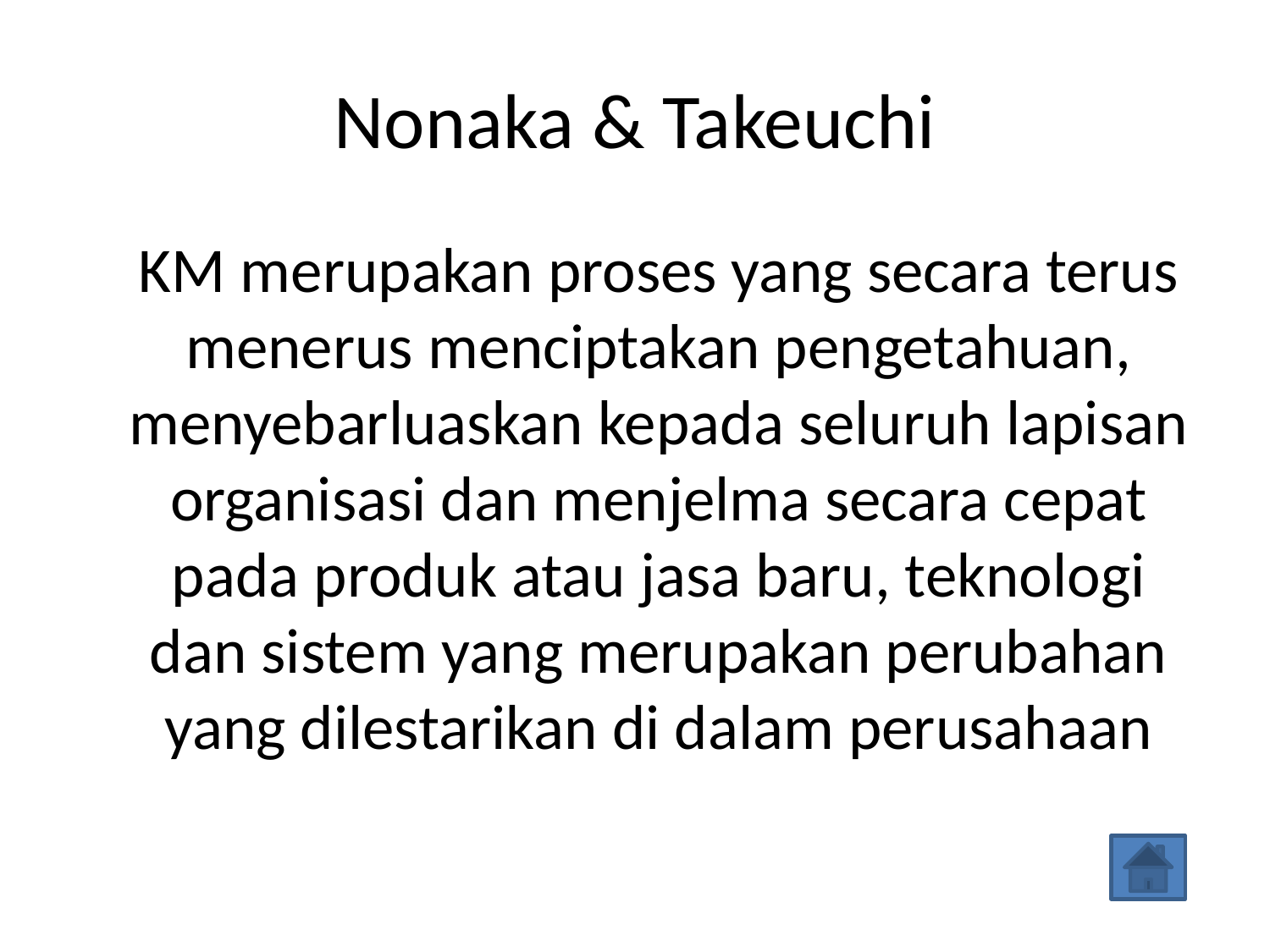

# Nonaka & Takeuchi
	KM merupakan proses yang secara terus menerus menciptakan pengetahuan, menyebarluaskan kepada seluruh lapisan organisasi dan menjelma secara cepat pada produk atau jasa baru, teknologi dan sistem yang merupakan perubahan yang dilestarikan di dalam perusahaan